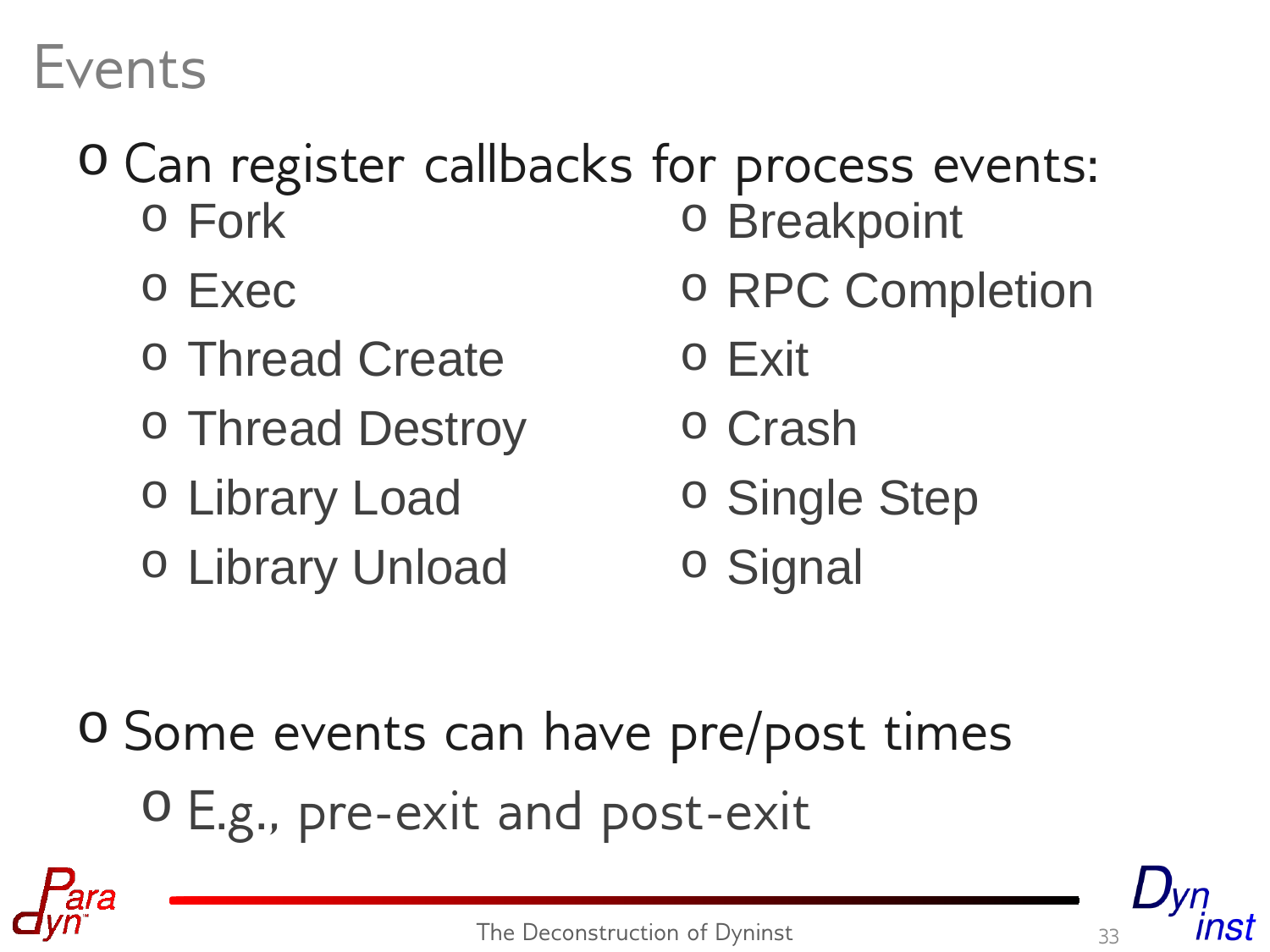

# Events
Can register callbacks for process events:

Fork
Exec
Thread Create
Thread Destroy
Library Load
Library Unload
Breakpoint
RPC Completion
Exit
Crash
Single Step
Signal
Some events can have pre/post times
E.g., pre-exit and post-exit
The Deconstruction of Dyninst
33